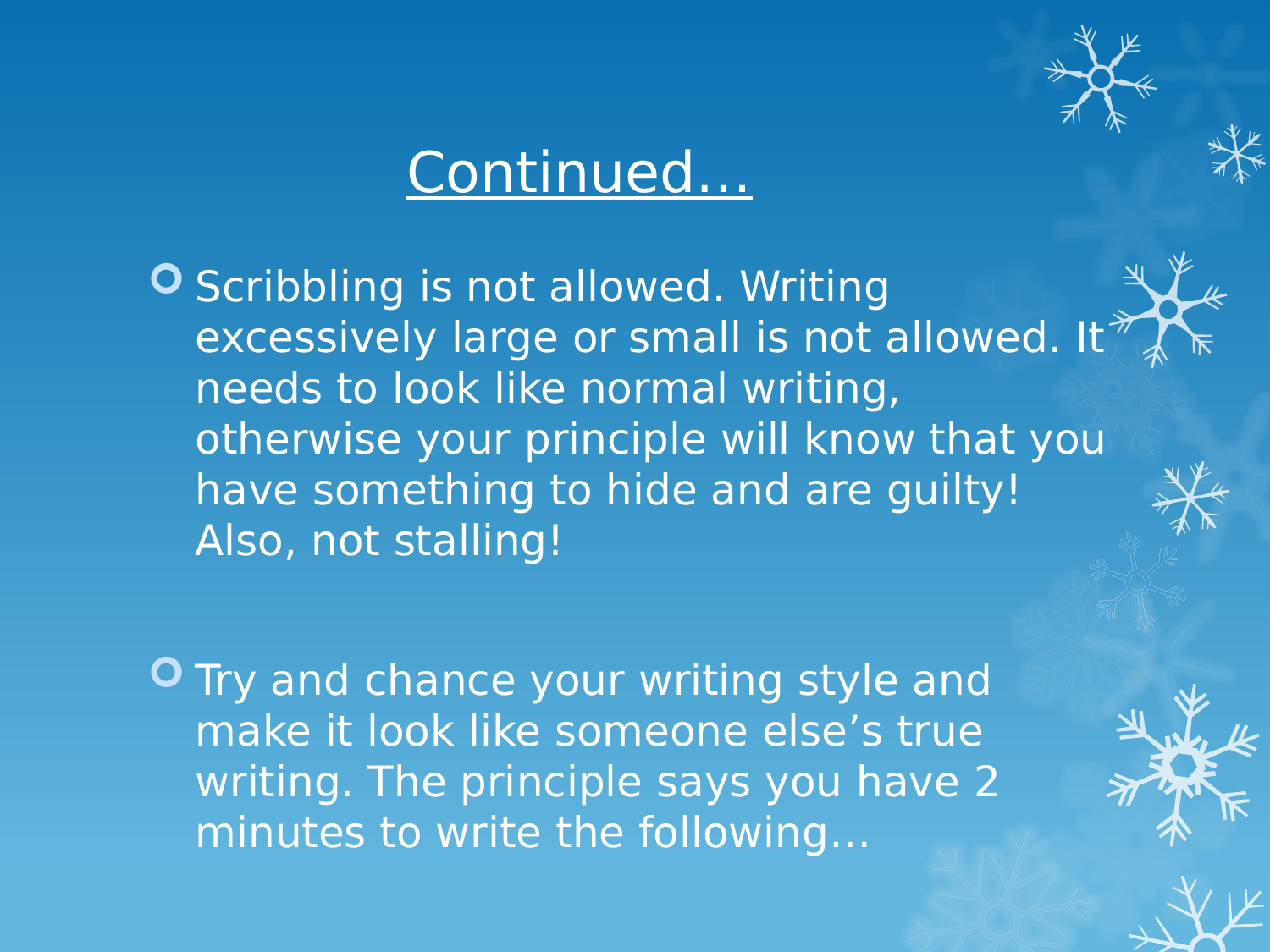

# Continued…
Scribbling is not allowed. Writing excessively large or small is not allowed. It needs to look like normal writing, otherwise your principle will know that you have something to hide and are guilty! Also, not stalling!

Try and chance your writing style and make it look like someone else’s true writing. The principle says you have 2 minutes to write the following…